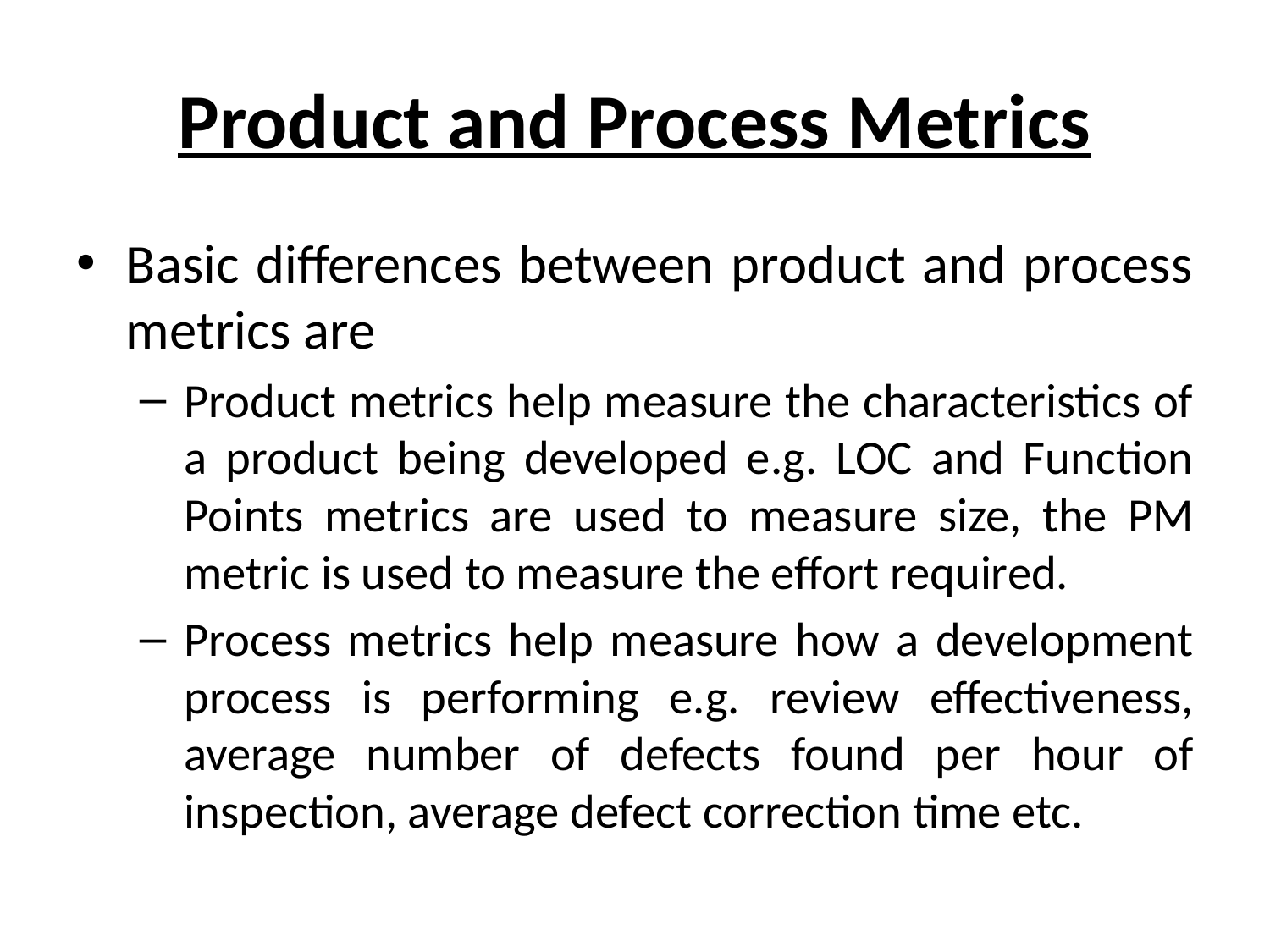

# Product and Process Metrics
Basic differences between product and process metrics are
Product metrics help measure the characteristics of a product being developed e.g. LOC and Function Points metrics are used to measure size, the PM metric is used to measure the effort required.
Process metrics help measure how a development process is performing e.g. review effectiveness, average number of defects found per hour of inspection, average defect correction time etc.